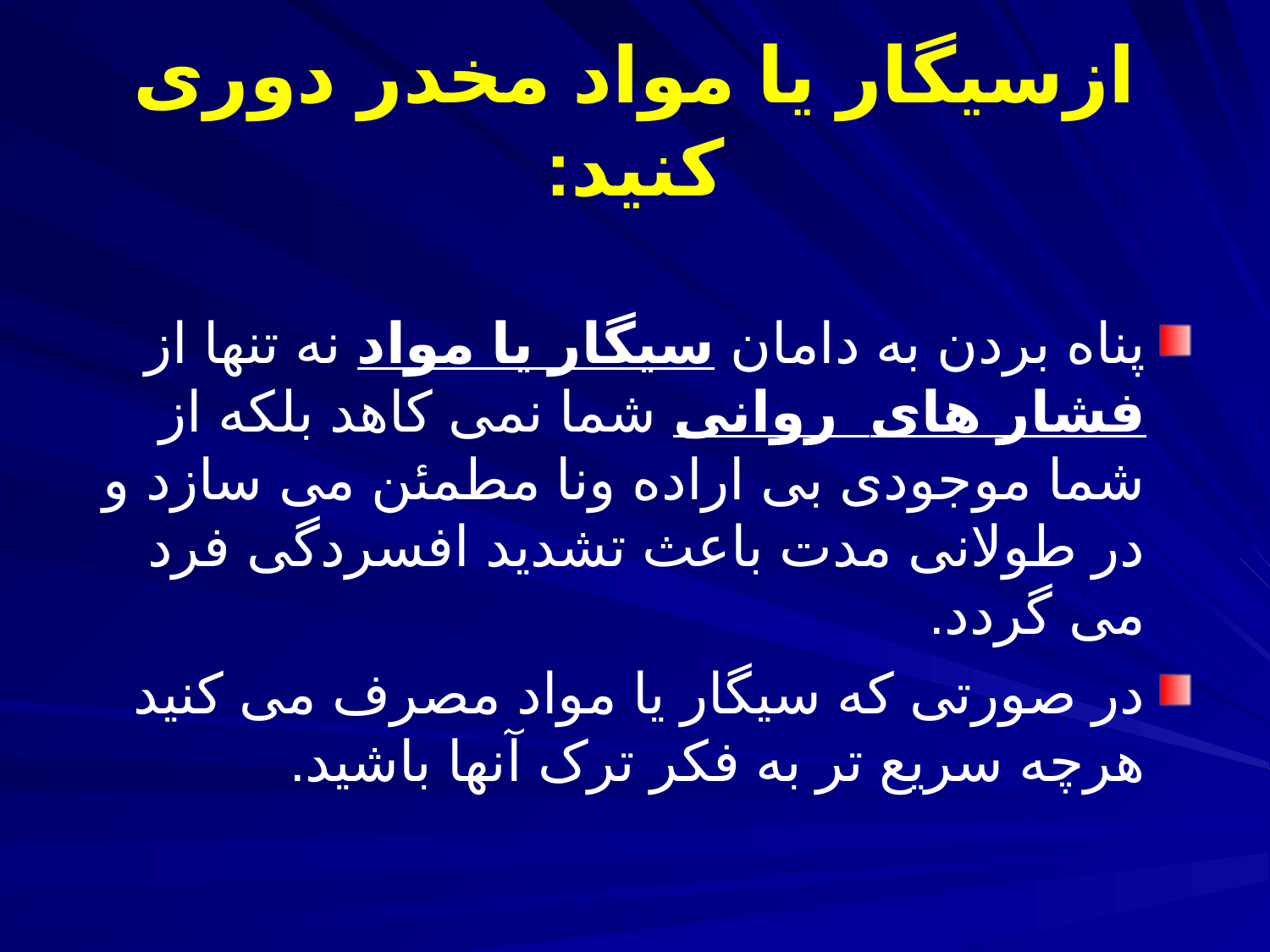

# ازسیگار یا مواد مخدر دوری کنید:

پناه بردن به دامان سیگار یا مواد نه تنها از  فشار های  روانی شما نمی کاهد بلکه از شما موجودی بی اراده ونا مطمئن می سازد و در طولانی مدت باعث تشدید افسردگی فرد می گردد.
در صورتی که سیگار یا مواد مصرف می کنید هرچه سریع تر به فکر ترک آنها باشید.